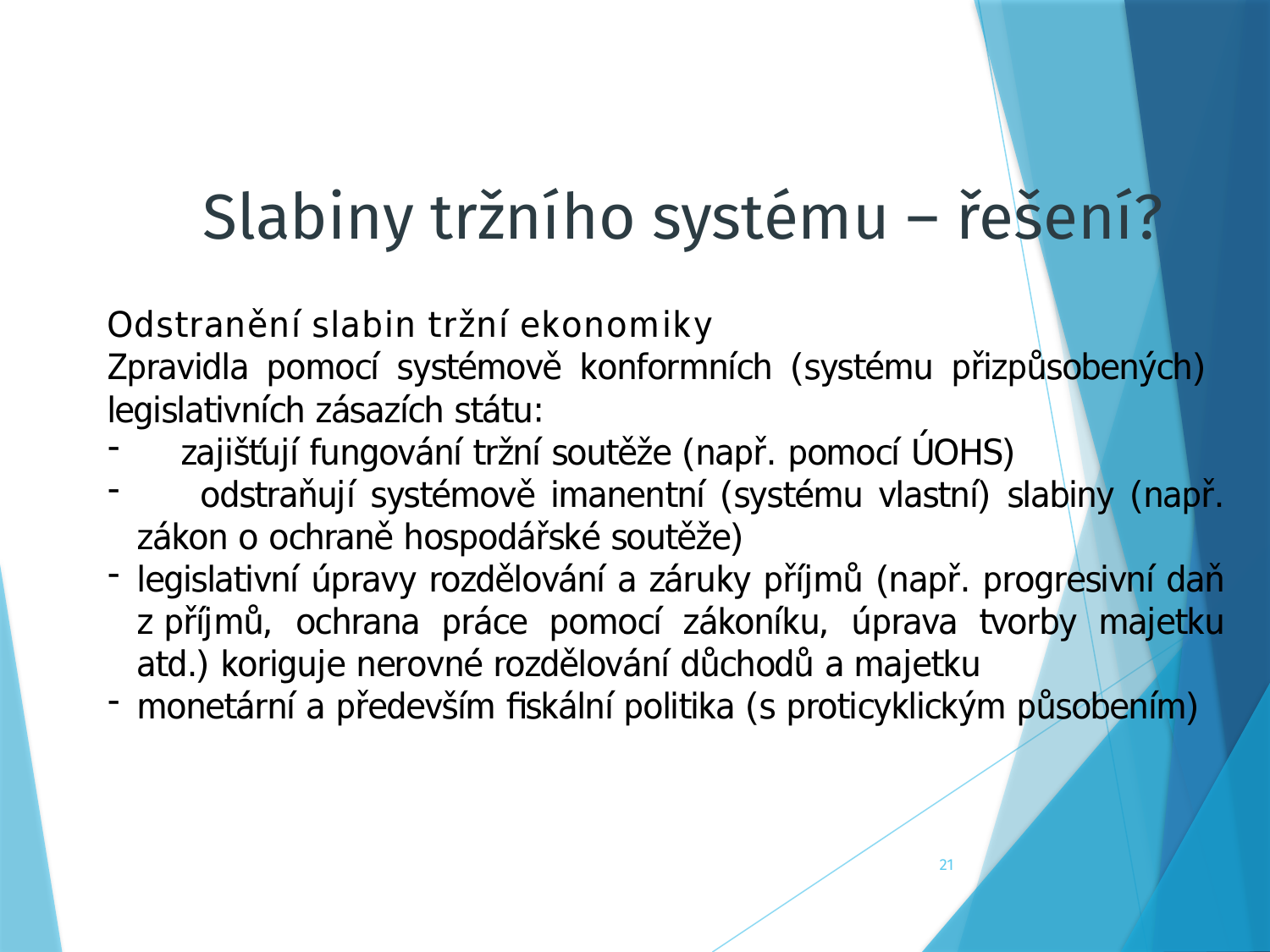

Slabiny tržního systému – řešení?
Odstranění slabin tržní ekonomiky
Zpravidla pomocí systémově konformních (systému přizpůsobených)  legislativních zásazích státu:
    zajišťují fungování tržní soutěže (např. pomocí ÚOHS)
    odstraňují systémově imanentní (systému vlastní) slabiny (např. zákon o ochraně hospodářské soutěže)
legislativní úpravy rozdělování a záruky příjmů (např. progresivní daň z příjmů, ochrana práce pomocí zákoníku, úprava tvorby majetku atd.) koriguje nerovné rozdělování důchodů a majetku
monetární a především fiskální politika (s proticyklickým působením)
21